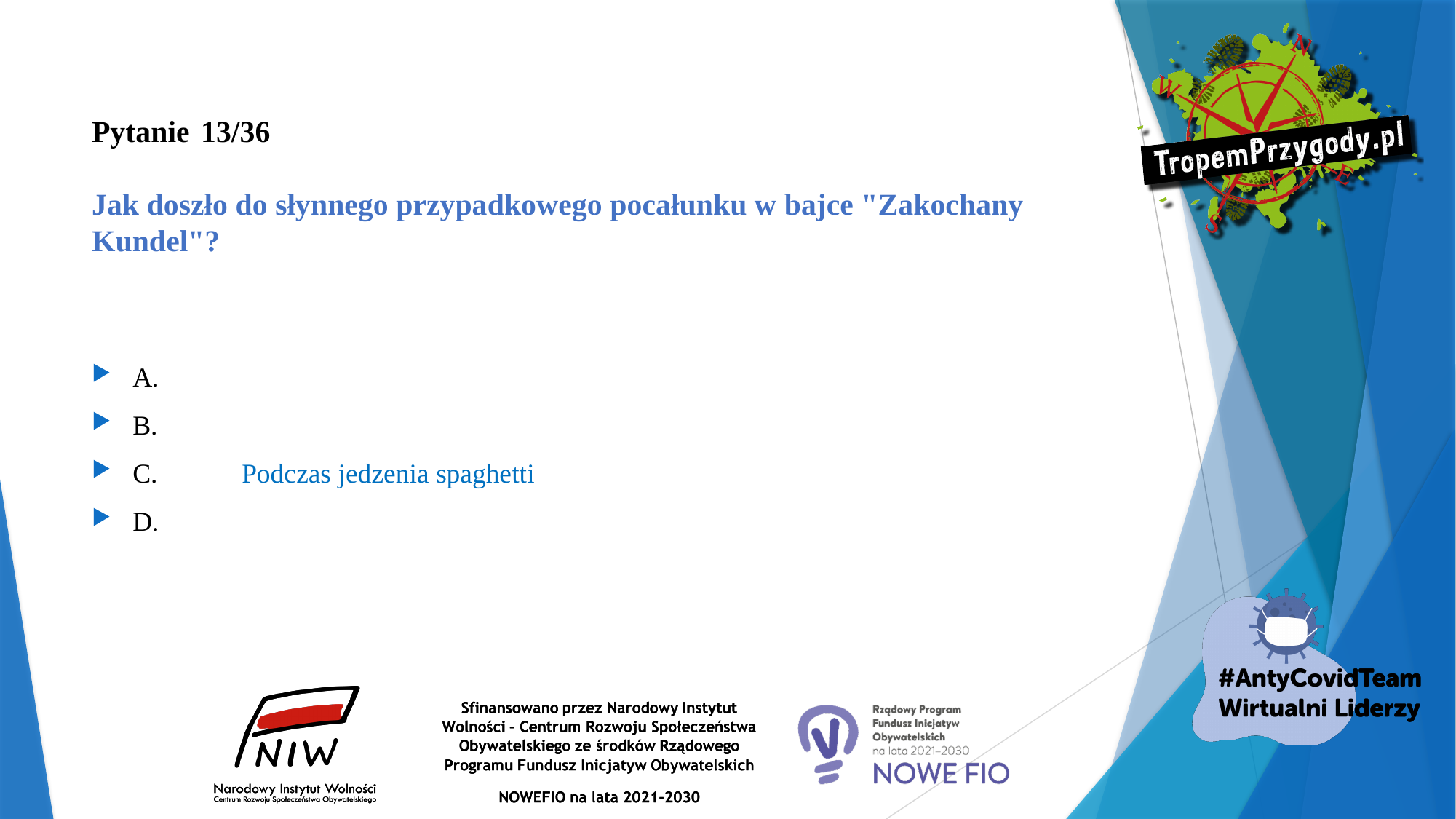

# Pytanie 	13/36 Jak doszło do słynnego przypadkowego pocałunku w bajce "Zakochany Kundel"?
A.
B.
C.	Podczas jedzenia spaghetti
D.